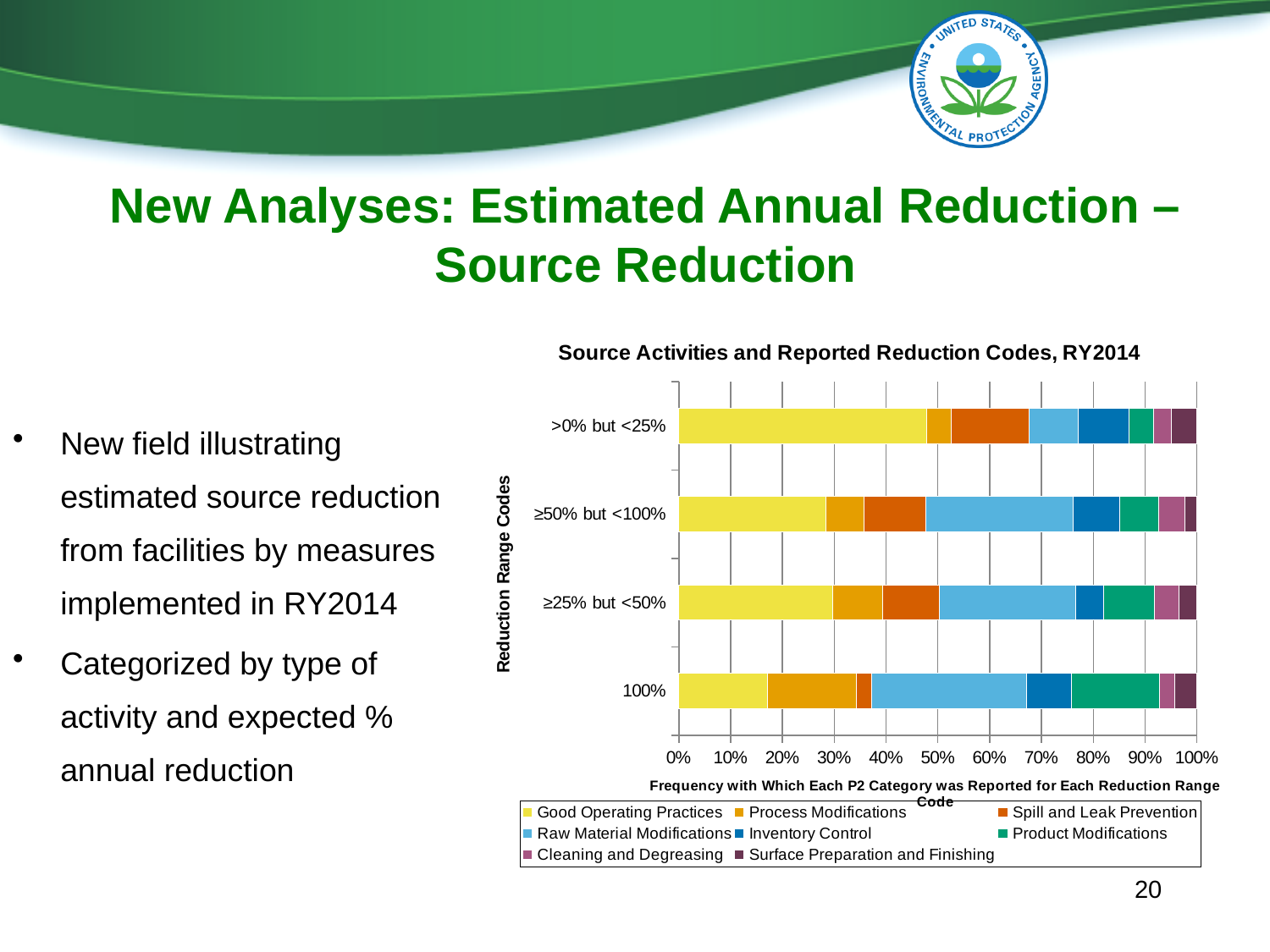

# New Analyses: Estimated Annual Reduction – Source Reduction

### Chart: Source Activities and Reported Reduction Codes, RY2014

| Category | Good Operating Practices | Process Modifications | Spill and Leak Prevention | Raw Material Modifications | Inventory Control | Product Modifications | Cleaning and Degreasing | Surface Preparation and Finishing |
|---|---|---|---|---|---|---|---|---|
| 100% | 12.0 | 12.0 | 2.0 | 21.0 | 6.0 | 12.0 | 2.0 | 3.0 |
| ≥25% but <50% | 43.0 | 14.0 | 16.0 | 38.0 | 8.0 | 14.0 | 7.0 | 5.0 |
| ≥50% but <100% | 38.0 | 10.0 | 16.0 | 38.0 | 12.0 | 10.0 | 7.0 | 3.0 |
| >0% but <25% | 698.0 | 70.0 | 219.0 | 138.0 | 142.0 | 70.0 | 50.0 | 72.0 |
New field illustrating estimated source reduction from facilities by measures implemented in RY2014
Categorized by type of activity and expected % annual reduction
20